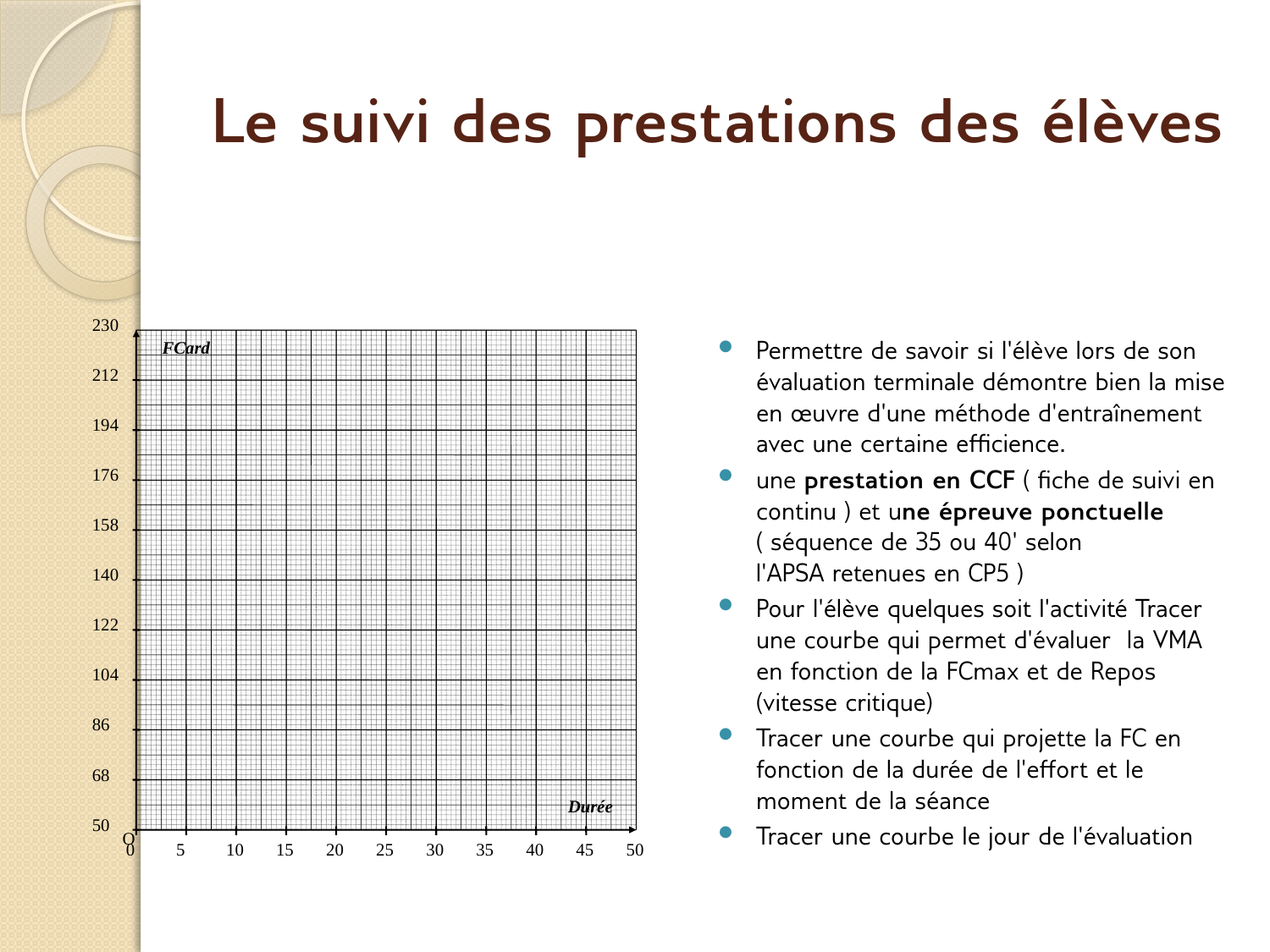

# Le suivi des prestations des élèves
230
 FCard
212
194
176
158
140
122
104
86
68
50
O

Durée
0
5
10
15
20
25
30
35
40
45
50

Permettre de savoir si l'élève lors de son évaluation terminale démontre bien la mise en œuvre d'une méthode d'entraînement avec une certaine efficience.
une prestation en CCF ( fiche de suivi en continu ) et une épreuve ponctuelle ( séquence de 35 ou 40' selon l'APSA retenues en CP5 )
Pour l'élève quelques soit l'activité Tracer une courbe qui permet d'évaluer  la VMA en fonction de la FCmax et de Repos (vitesse critique)
Tracer une courbe qui projette la FC en fonction de la durée de l'effort et le moment de la séance
Tracer une courbe le jour de l'évaluation